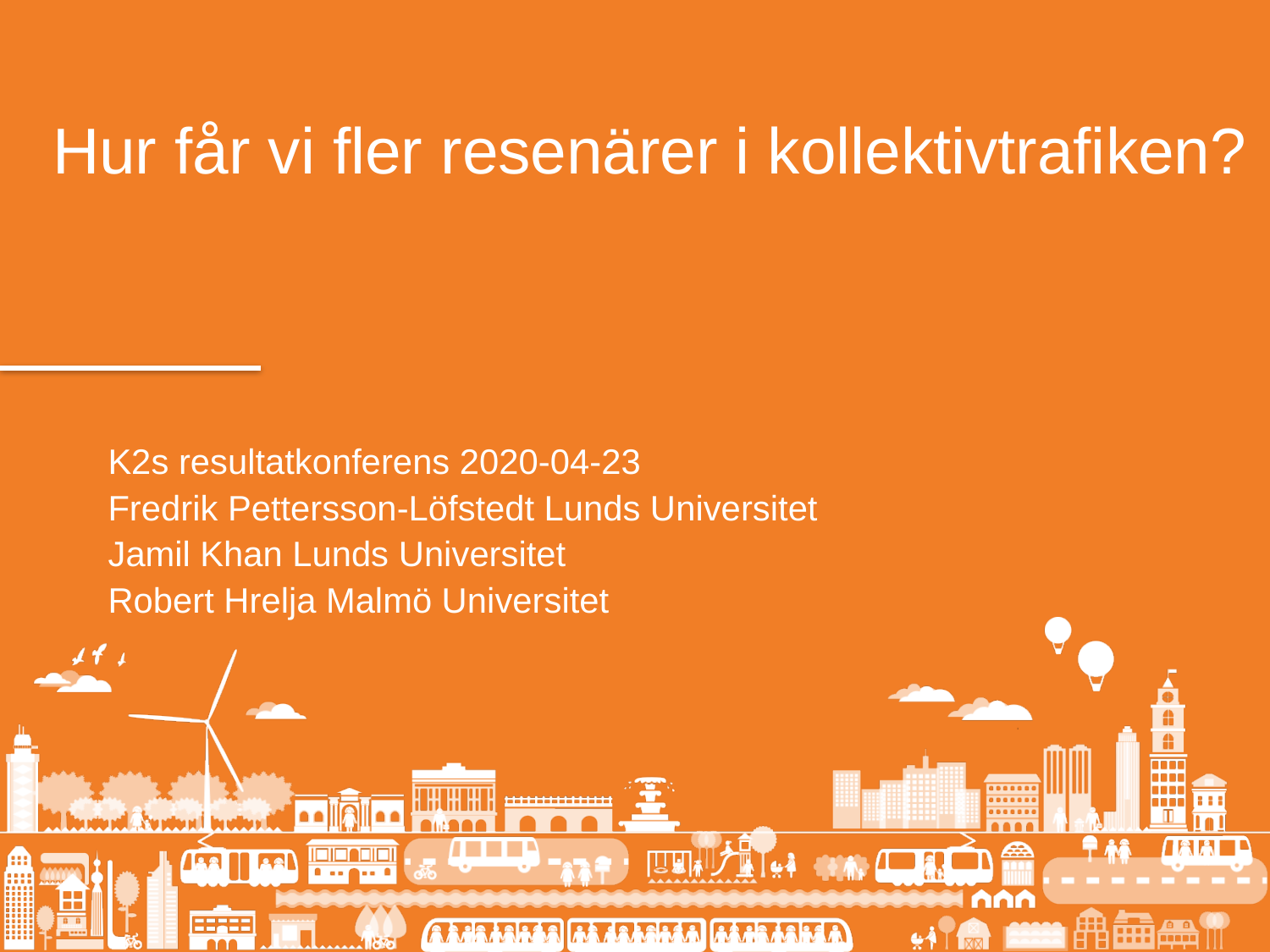

# Hur får vi fler resenärer i kollektivtrafiken?
K2s resultatkonferens 2020-04-23
Fredrik Pettersson-Löfstedt Lunds Universitet
Jamil Khan Lunds Universitet
Robert Hrelja Malmö Universitet